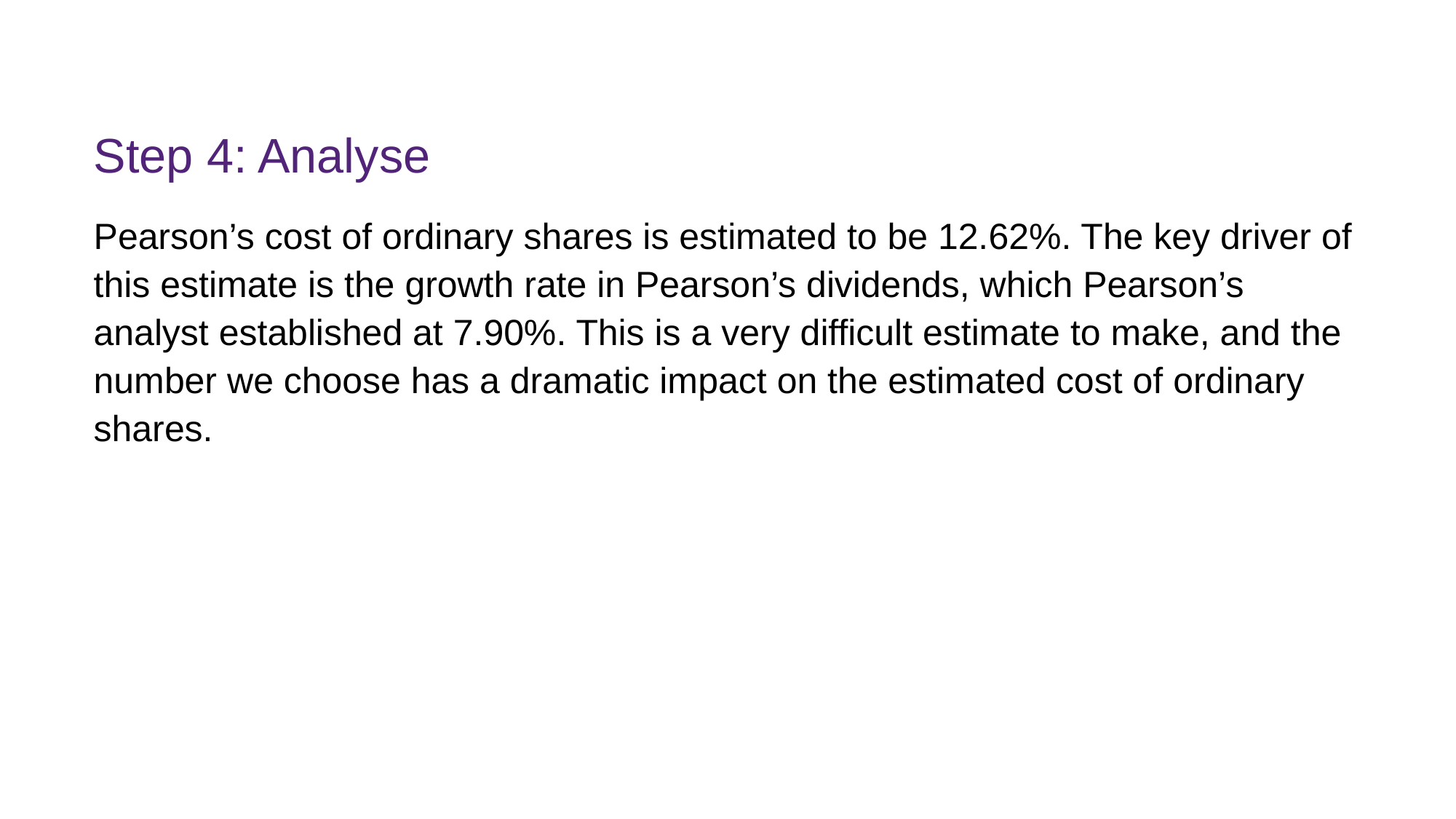

# Step 4: Analyse
Pearson’s cost of ordinary shares is estimated to be 12.62%. The key driver of this estimate is the growth rate in Pearson’s dividends, which Pearson’s analyst established at 7.90%. This is a very difficult estimate to make, and the number we choose has a dramatic impact on the estimated cost of ordinary shares.
FINM7409